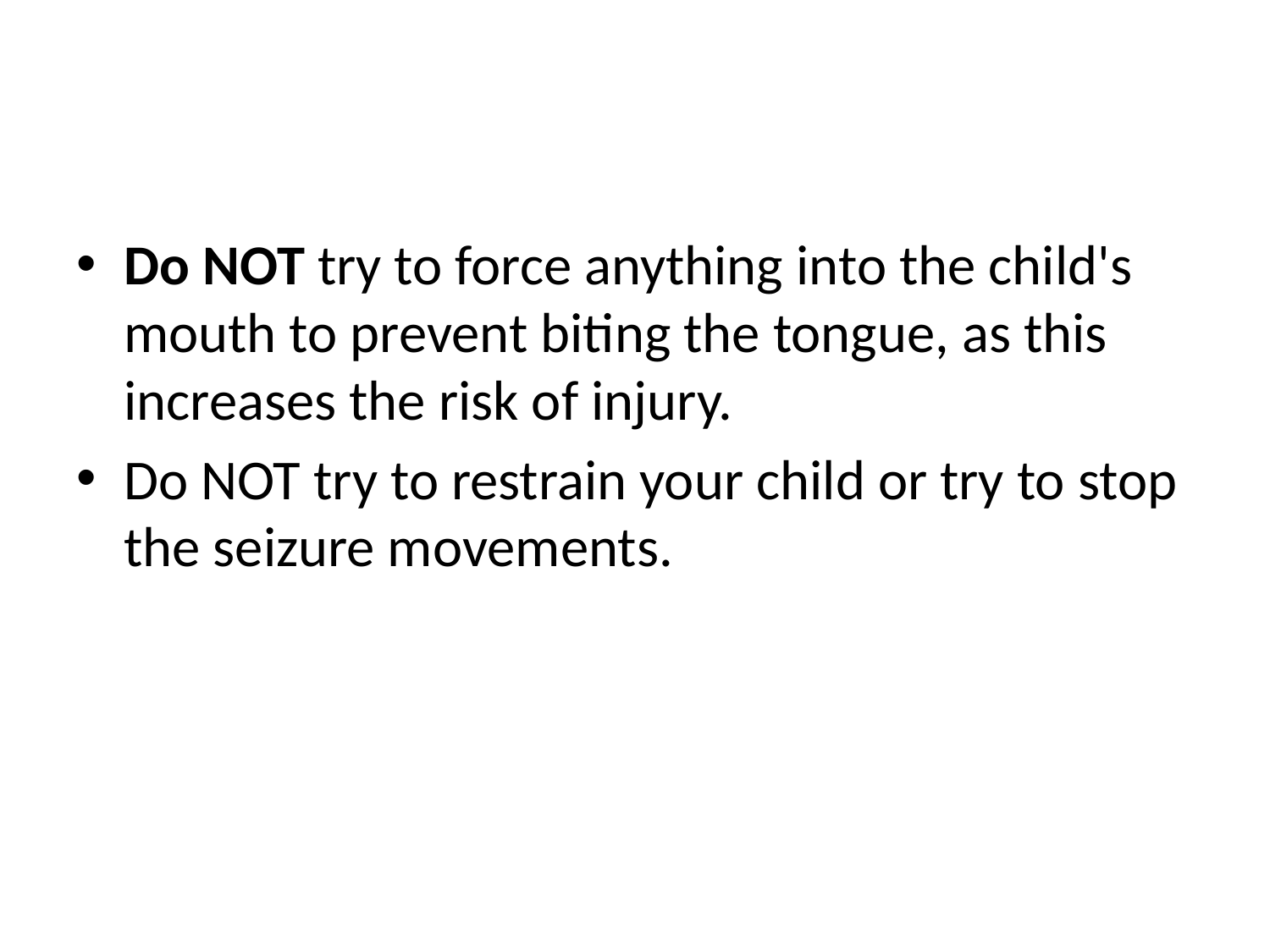

#
Do NOT try to force anything into the child's mouth to prevent biting the tongue, as this increases the risk of injury.
Do NOT try to restrain your child or try to stop the seizure movements.